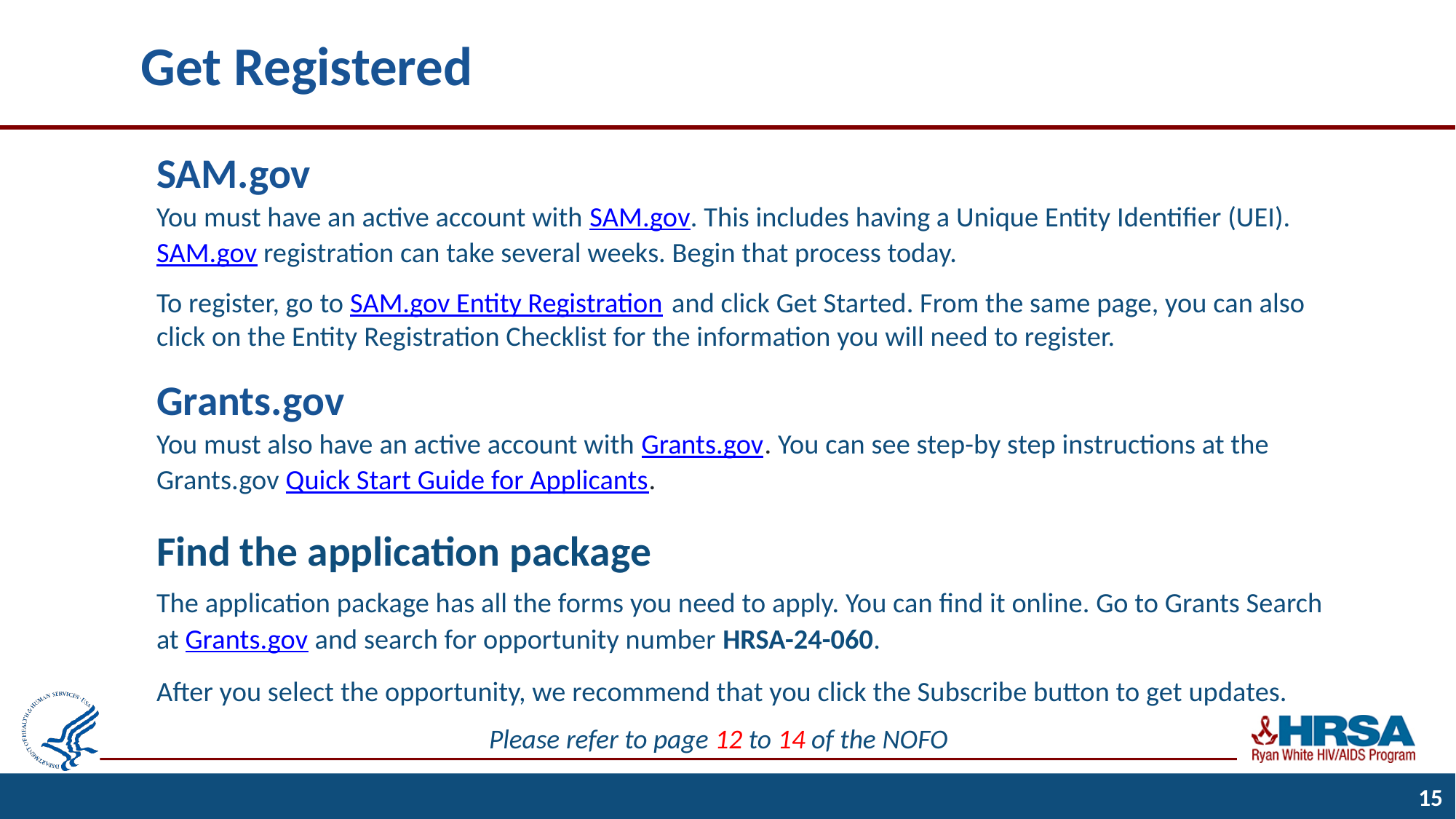

# Get Registered
SAM.gov
You must have an active account with SAM.gov. This includes having a Unique Entity Identifier (UEI). SAM.gov registration can take several weeks. Begin that process today.
To register, go to SAM.gov Entity Registration and click Get Started. From the same page, you can also click on the Entity Registration Checklist for the information you will need to register.
Grants.gov
You must also have an active account with Grants.gov. You can see step-by step instructions at the Grants.gov Quick Start Guide for Applicants.
Find the application package
The application package has all the forms you need to apply. You can find it online. Go to Grants Search at Grants.gov and search for opportunity number HRSA-24-060.
After you select the opportunity, we recommend that you click the Subscribe button to get updates.

Please refer to page 12 to 14 of the NOFO
15